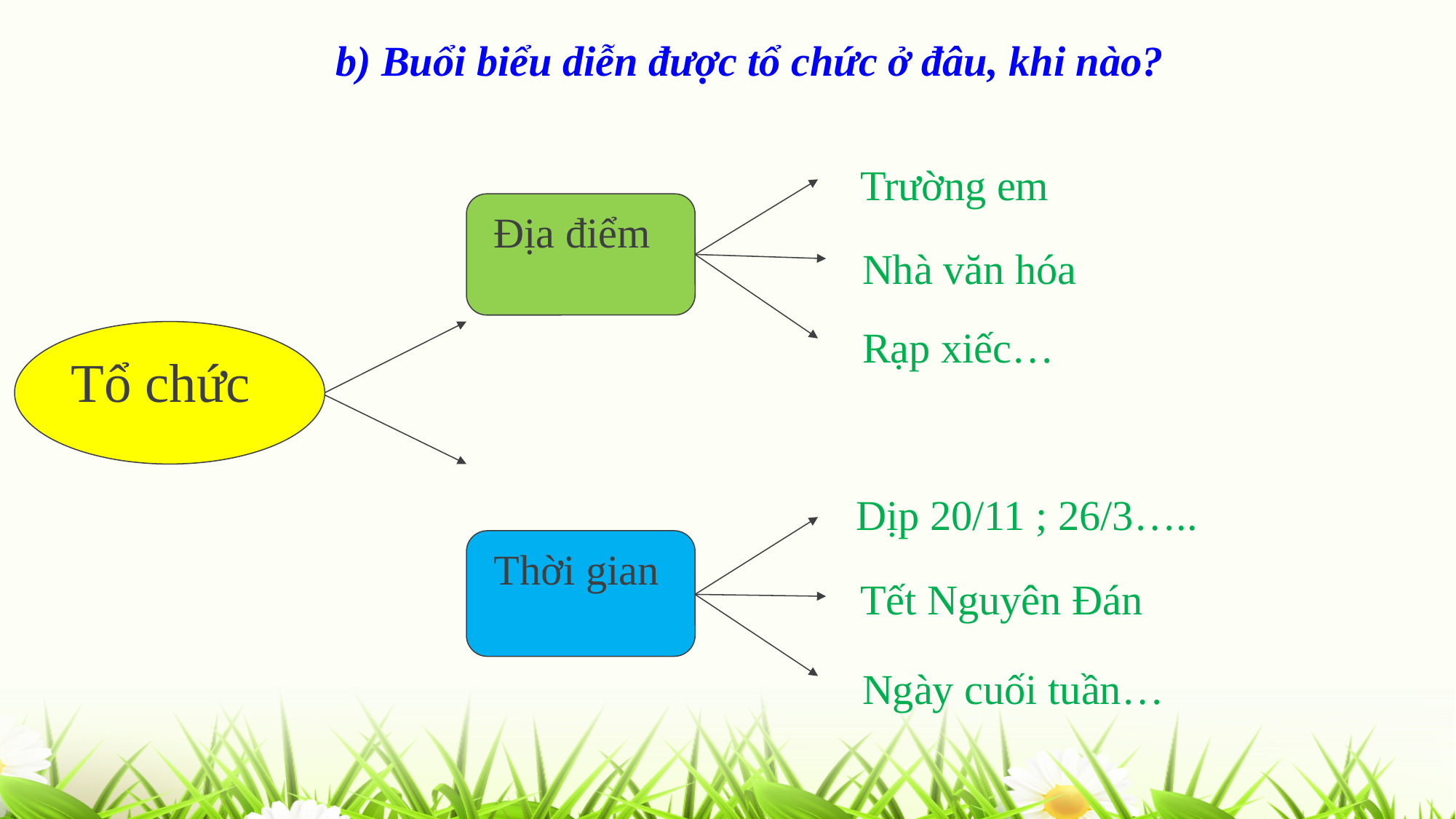

b) Buổi biểu diễn được tổ chức ở đâu, khi nào?
Trường em
 Địa điểm
Nhà văn hóa
Rạp xiếc…
Tổ chức
Dịp 20/11 ; 26/3…..
 Thời gian
Tết Nguyên Đán

Ngày cuối tuần…